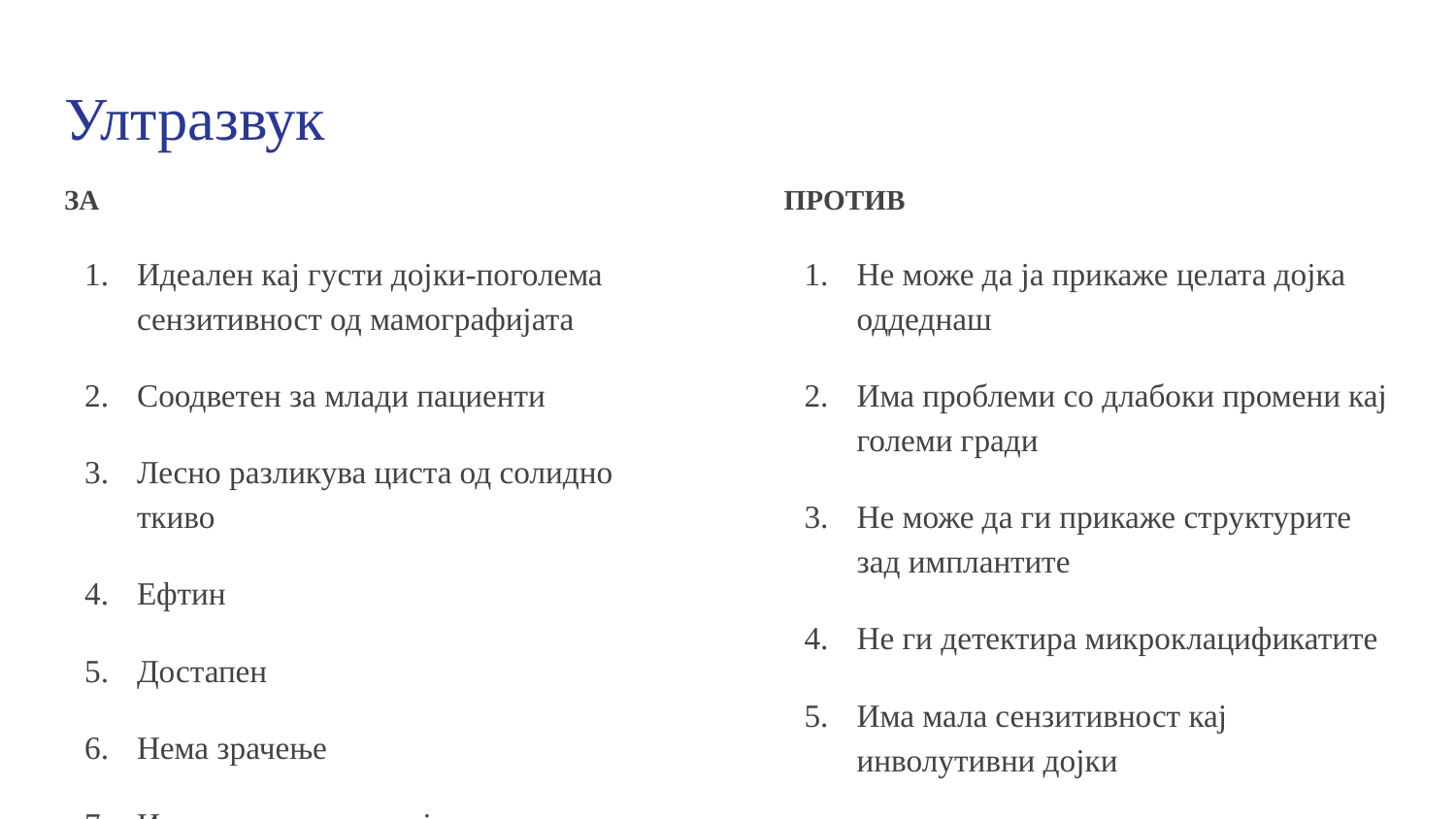

# Ултразвук
ЗА
Идеален кај густи дојки-поголема сензитивност од мамографијата
Соодветен за млади пациенти
Лесно разликува циста од солидно ткиво
Ефтин
Достапен
Нема зрачење
Идеален за навигација на интервентни процедури (биопсии и предоперативни маркирања)
ПРОТИВ
Не може да ја прикаже целата дојка оддеднаш
Има проблеми со длабоки промени кај големи гради
Не може да ги прикаже структурите зад имплантите
Не ги детектира микроклацификатите
Има мала сензитивност кај инволутивни дојки
Субјективен е и исклучително зависен од изведувачот